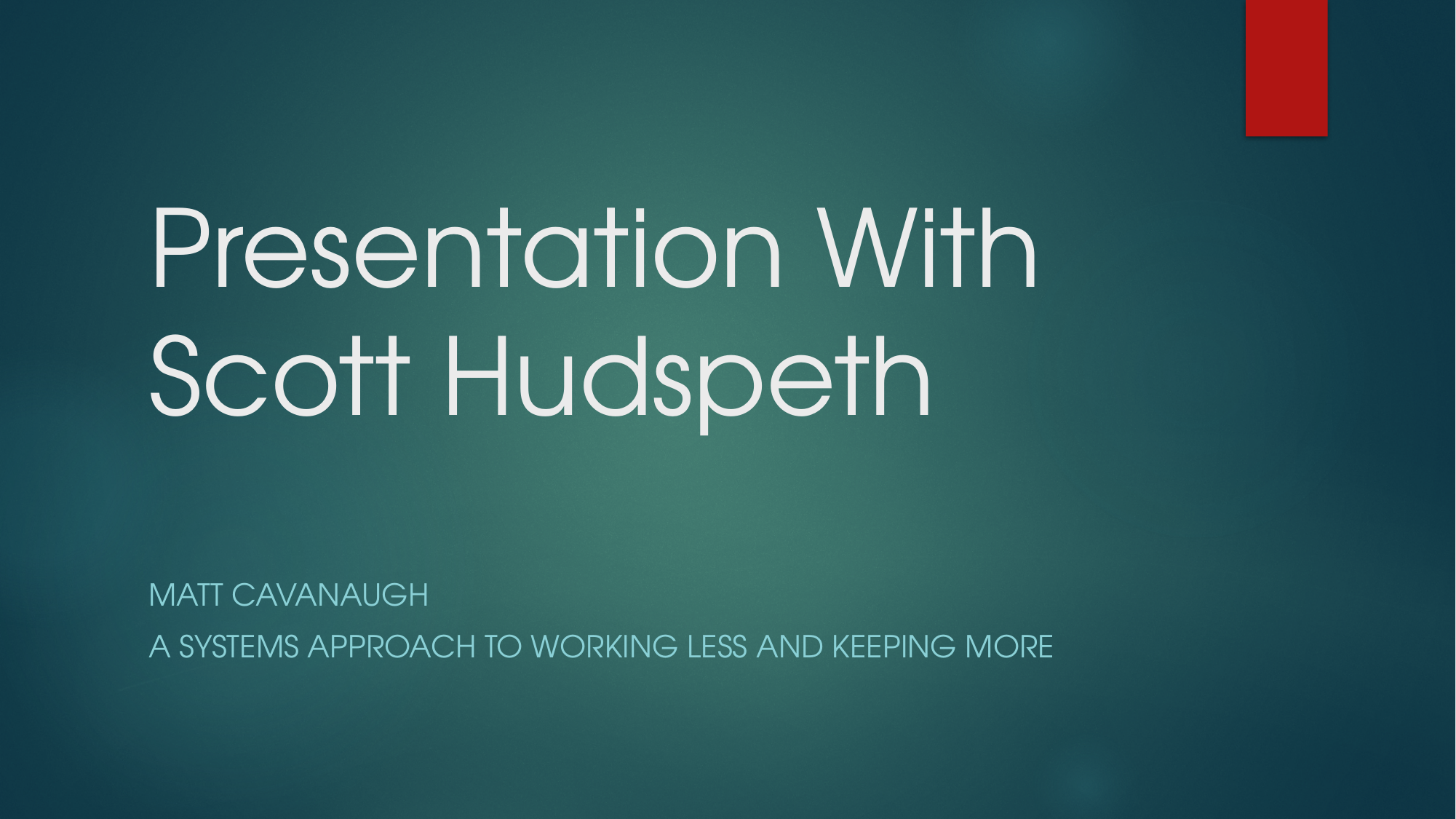

# Presentation With Scott Hudspeth
Matt CavanaUGH
A systems approach to Working less and Keeping More